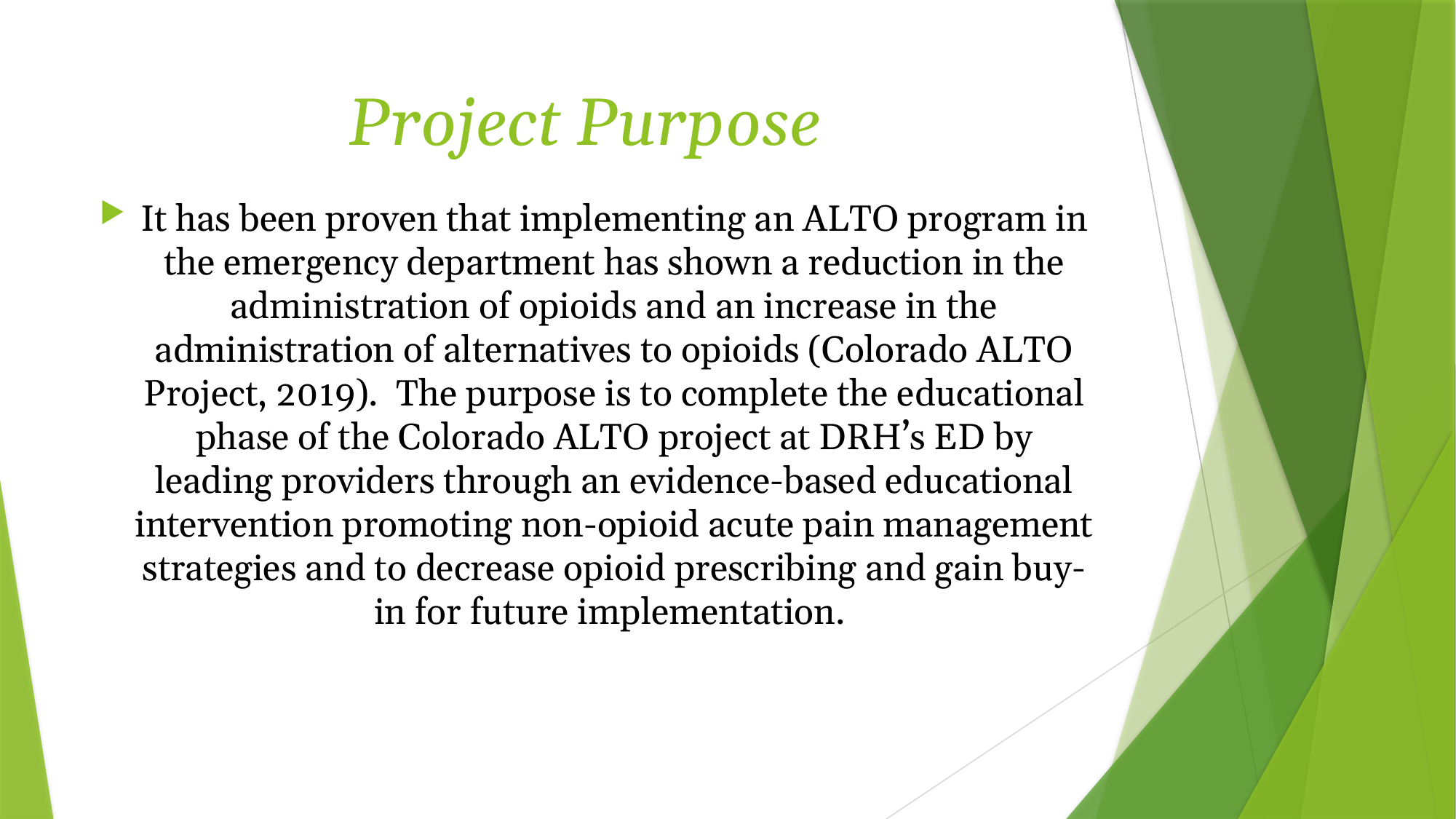

# Project Purpose
It has been proven that implementing an ALTO program in the emergency department has shown a reduction in the administration of opioids and an increase in the administration of alternatives to opioids (Colorado ALTO Project, 2019).  The purpose is to complete the educational phase of the Colorado ALTO project at DRH’s ED by leading providers through an evidence-based educational intervention promoting non-opioid acute pain management strategies and to decrease opioid prescribing and gain buy-in for future implementation.